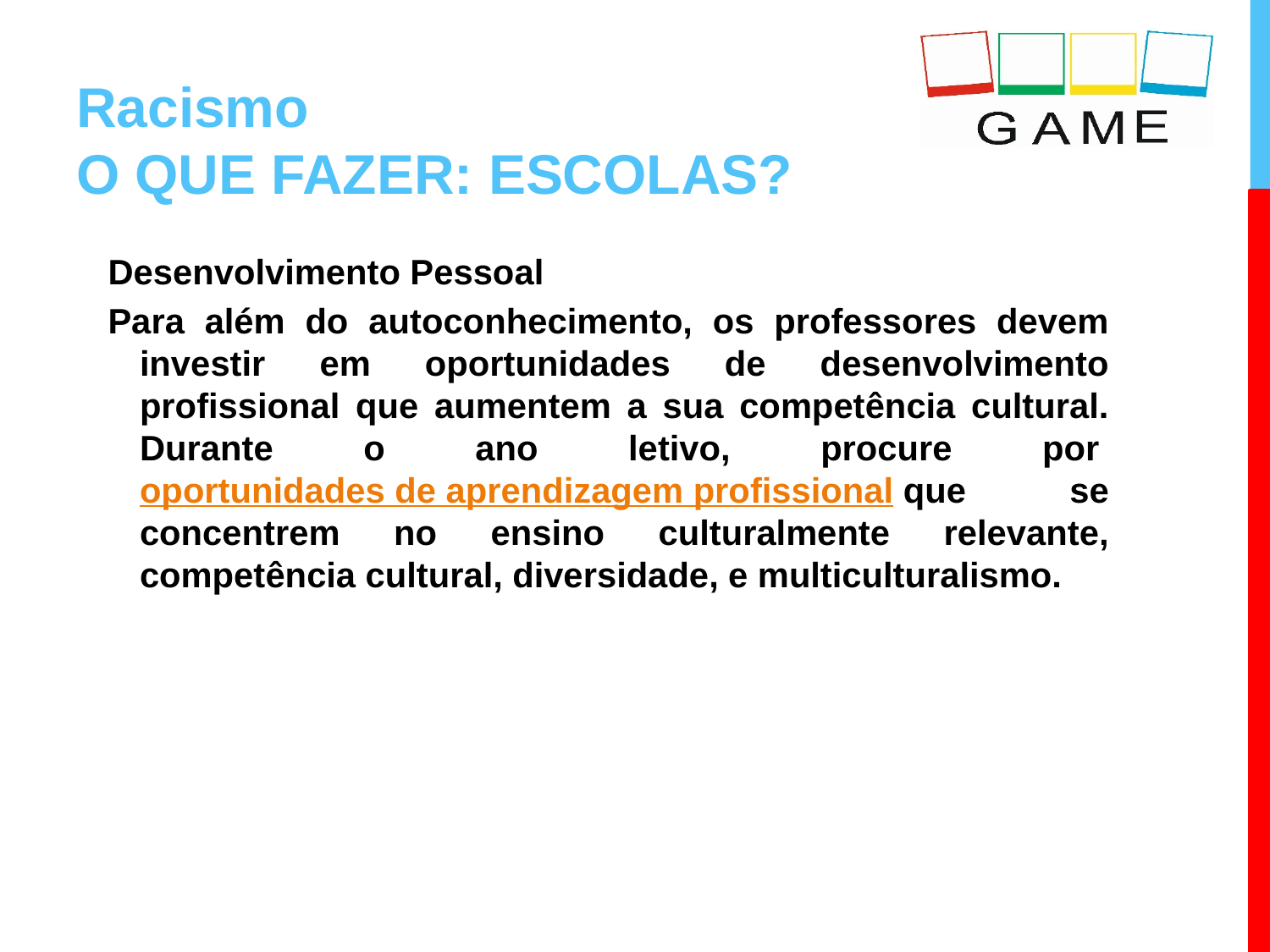

# Racismo O QUE FAZER: ESCOLAS?
Desenvolvimento Pessoal
Para além do autoconhecimento, os professores devem investir em oportunidades de desenvolvimento profissional que aumentem a sua competência cultural. Durante o ano letivo, procure por oportunidades de aprendizagem profissional que se concentrem no ensino culturalmente relevante, competência cultural, diversidade, e multiculturalismo.